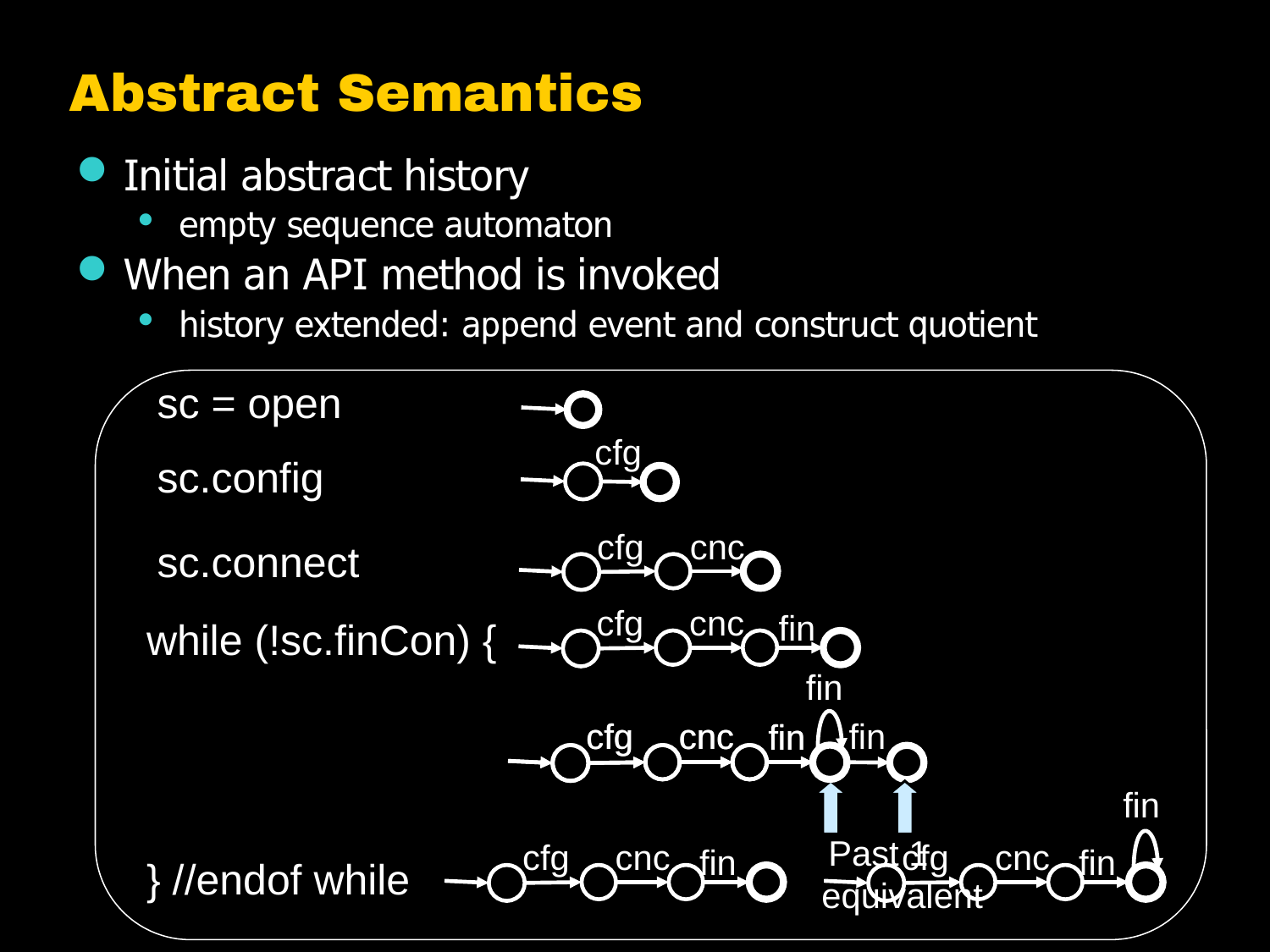

# Abstract Semantics
Initial abstract history
empty sequence automaton
When an API method is invoked
history extended: append event and construct quotient

sc = open

cfg

sc.config
cfg
cnc

sc.connect
cfg
cnc
fin

while (!sc.finCon) {
fin
cfg
cnc
fin

cfg
cnc
fin
fin

fin
cfg
cnc
fin

Past 1 equivalent
cfg
cnc
fin

} //endof while